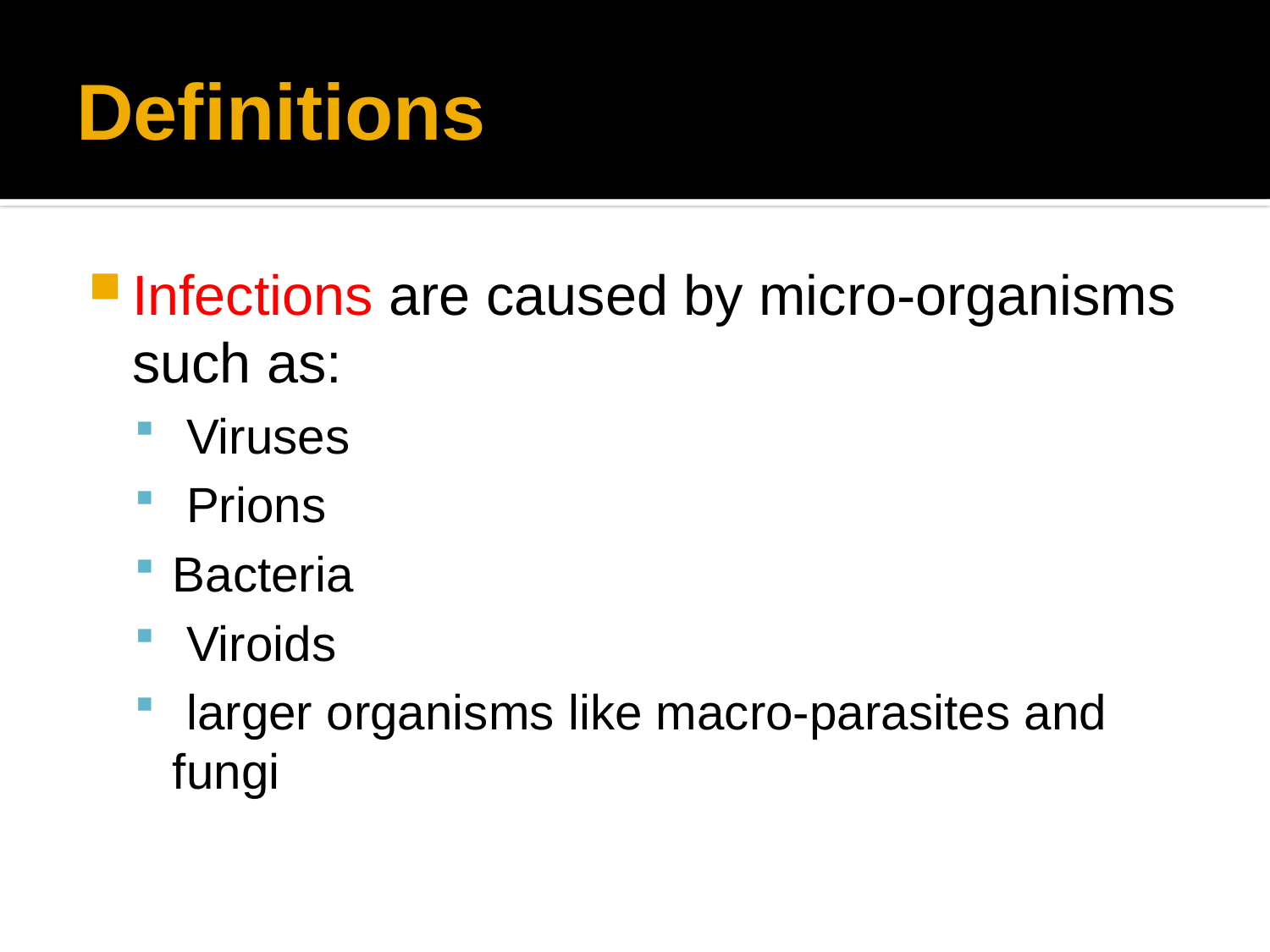

# Definitions
Infections are caused by micro-organisms such as:
 Viruses
 Prions
Bacteria
 Viroids
 larger organisms like macro-parasites and fungi